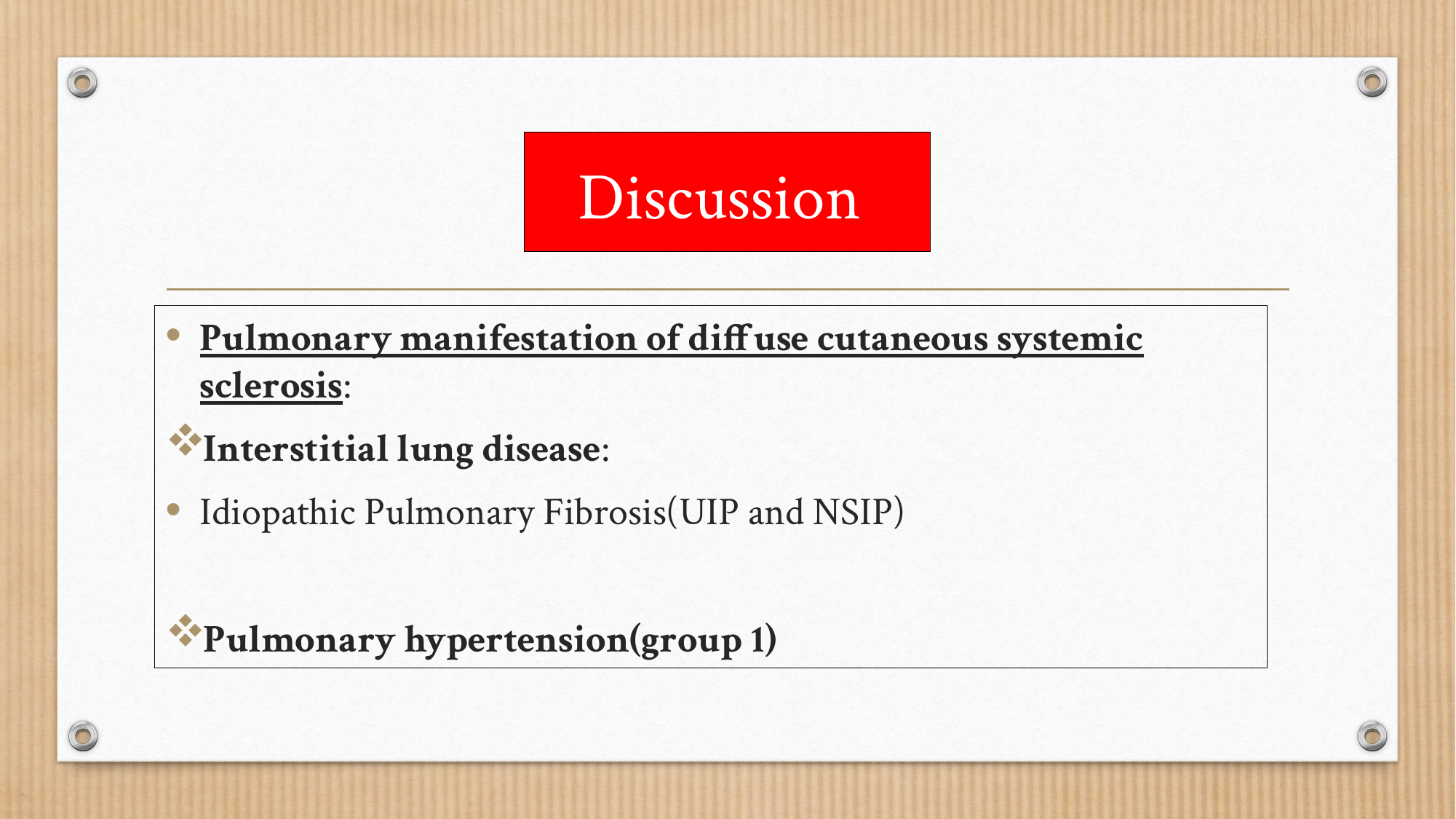

# Discussion
Pulmonary manifestation of diffuse cutaneous systemic sclerosis:
Interstitial lung disease:
Idiopathic Pulmonary Fibrosis(UIP and NSIP)

Pulmonary hypertension(group 1)